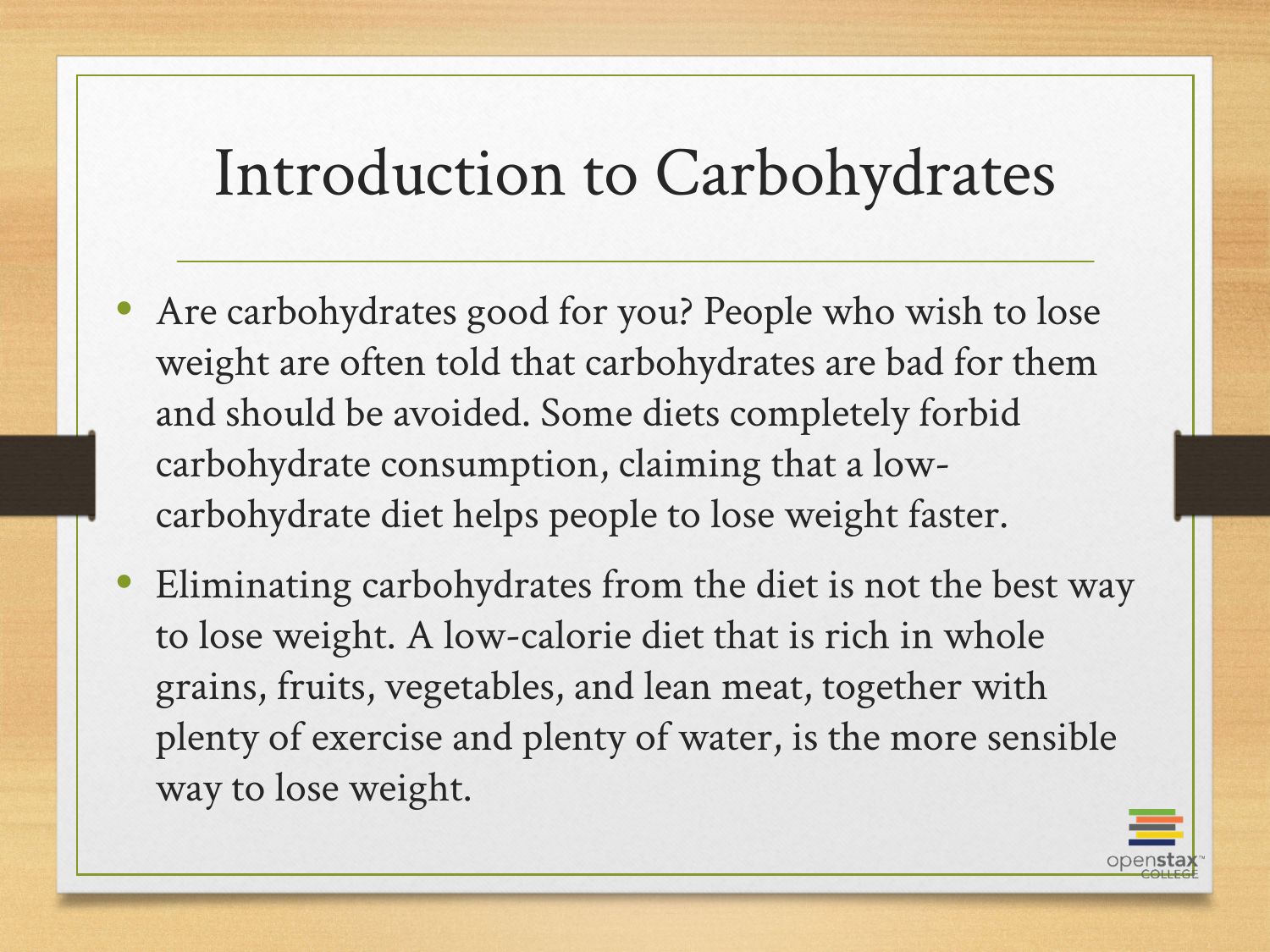

# Introduction to Carbohydrates
Are carbohydrates good for you? People who wish to lose weight are often told that carbohydrates are bad for them and should be avoided. Some diets completely forbid carbohydrate consumption, claiming that a low-carbohydrate diet helps people to lose weight faster.
Eliminating carbohydrates from the diet is not the best way to lose weight. A low-calorie diet that is rich in whole grains, fruits, vegetables, and lean meat, together with plenty of exercise and plenty of water, is the more sensible way to lose weight.